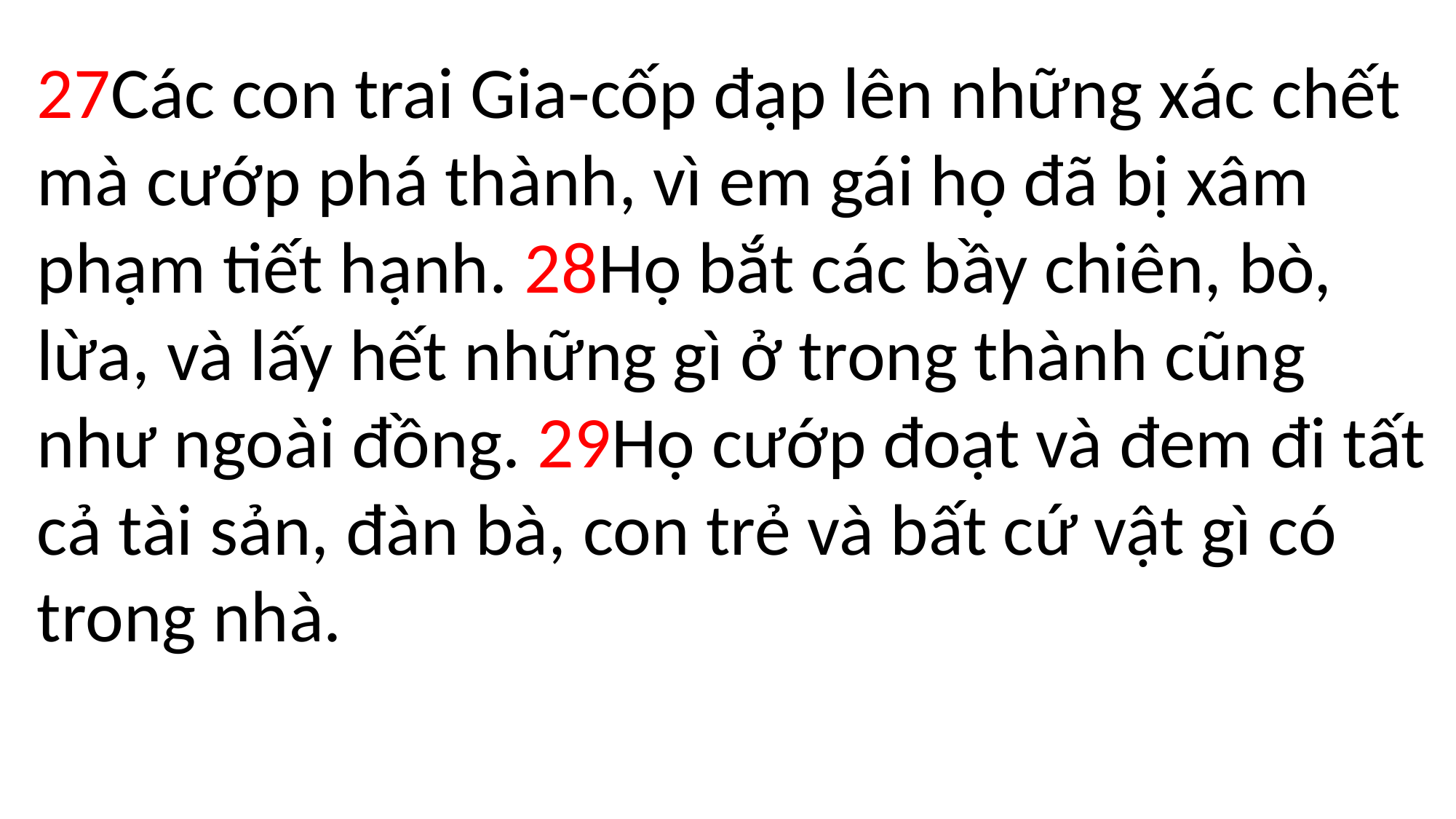

27Các con trai Gia-cốp đạp lên những xác chết mà cướp phá thành, vì em gái họ đã bị xâm phạm tiết hạnh. 28Họ bắt các bầy chiên, bò, lừa, và lấy hết những gì ở trong thành cũng như ngoài đồng. 29Họ cướp đoạt và đem đi tất cả tài sản, đàn bà, con trẻ và bất cứ vật gì có trong nhà.